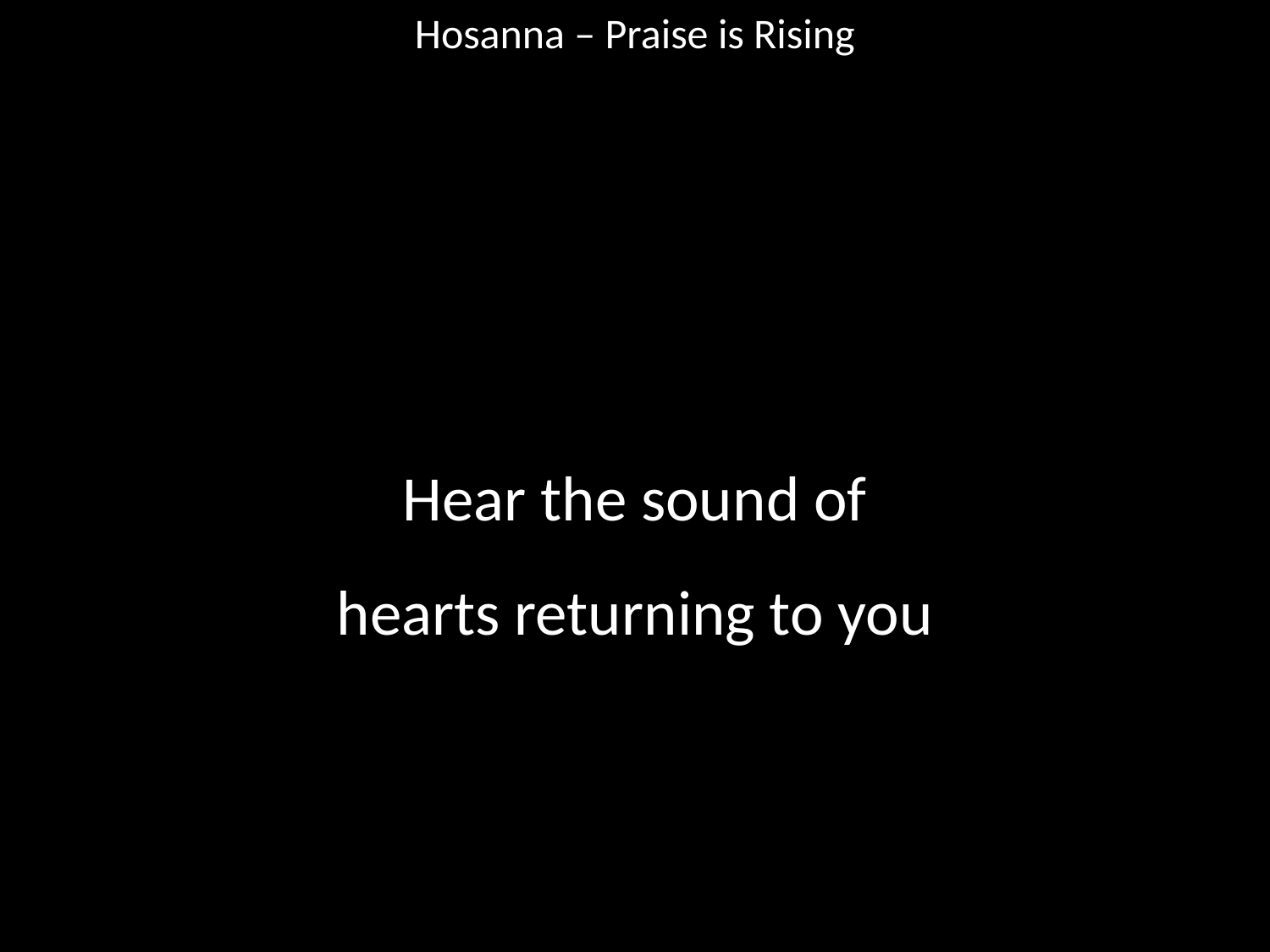

Hosanna – Praise is Rising
#
Hear the sound of
hearts returning to you